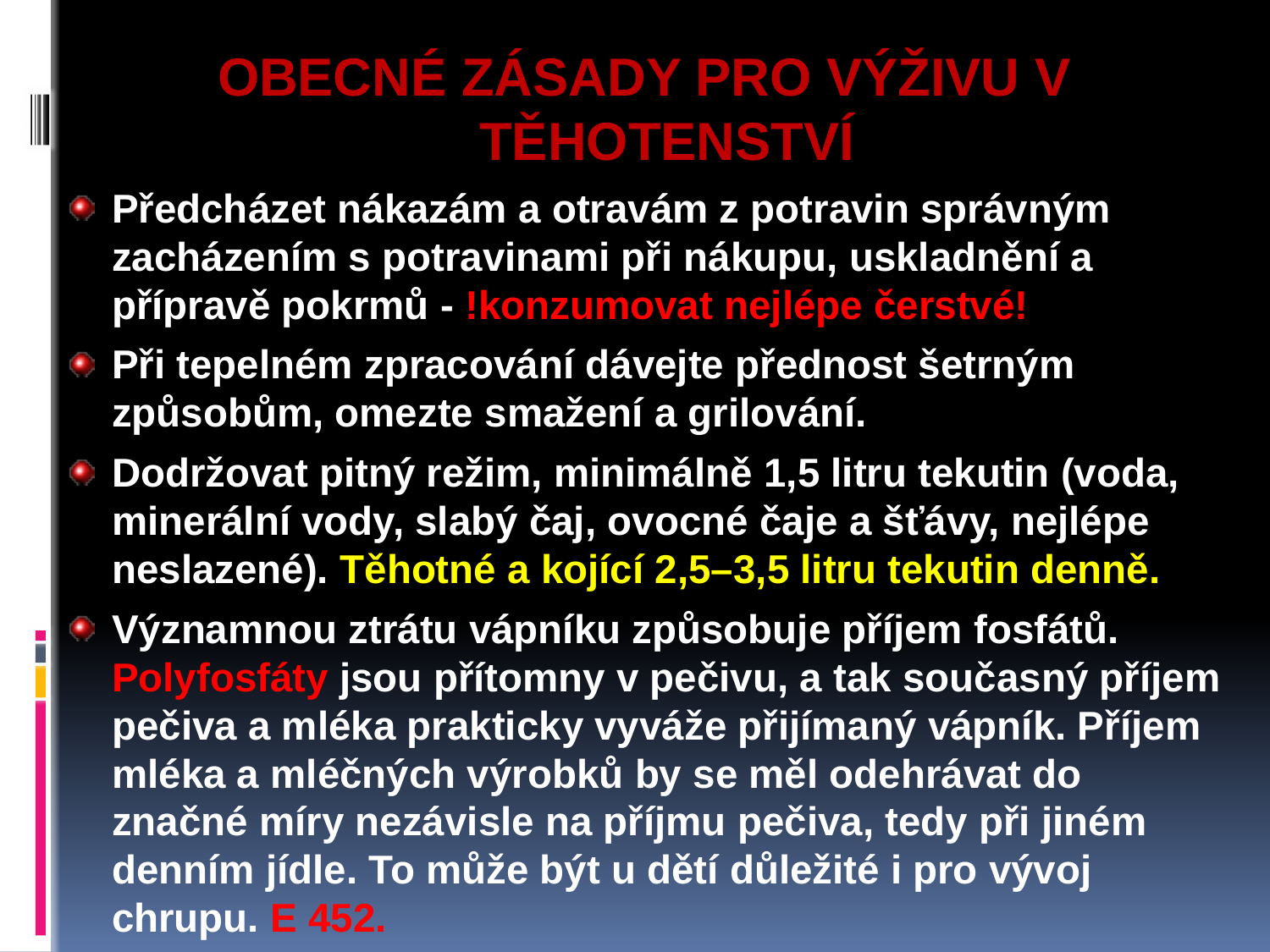

OBECNÉ ZÁSADY PRO VÝŽIVU V TĚHOTENSTVÍ
Předcházet nákazám a otravám z potravin správným zacházením s potravinami při nákupu, uskladnění a přípravě pokrmů - !konzumovat nejlépe čerstvé!
Při tepelném zpracování dávejte přednost šetrným způsobům, omezte smažení a grilování.
Dodržovat pitný režim, minimálně 1,5 litru tekutin (voda, minerální vody, slabý čaj, ovocné čaje a šťávy, nejlépe neslazené). Těhotné a kojící 2,5–3,5 litru tekutin denně.
Významnou ztrátu vápníku způsobuje příjem fosfátů. Polyfosfáty jsou přítomny v pečivu, a tak současný příjem pečiva a mléka prakticky vyváže přijímaný vápník. Příjem mléka a mléčných výrobků by se měl odehrávat do značné míry nezávisle na příjmu pečiva, tedy při jiném denním jídle. To může být u dětí důležité i pro vývoj chrupu. E 452.